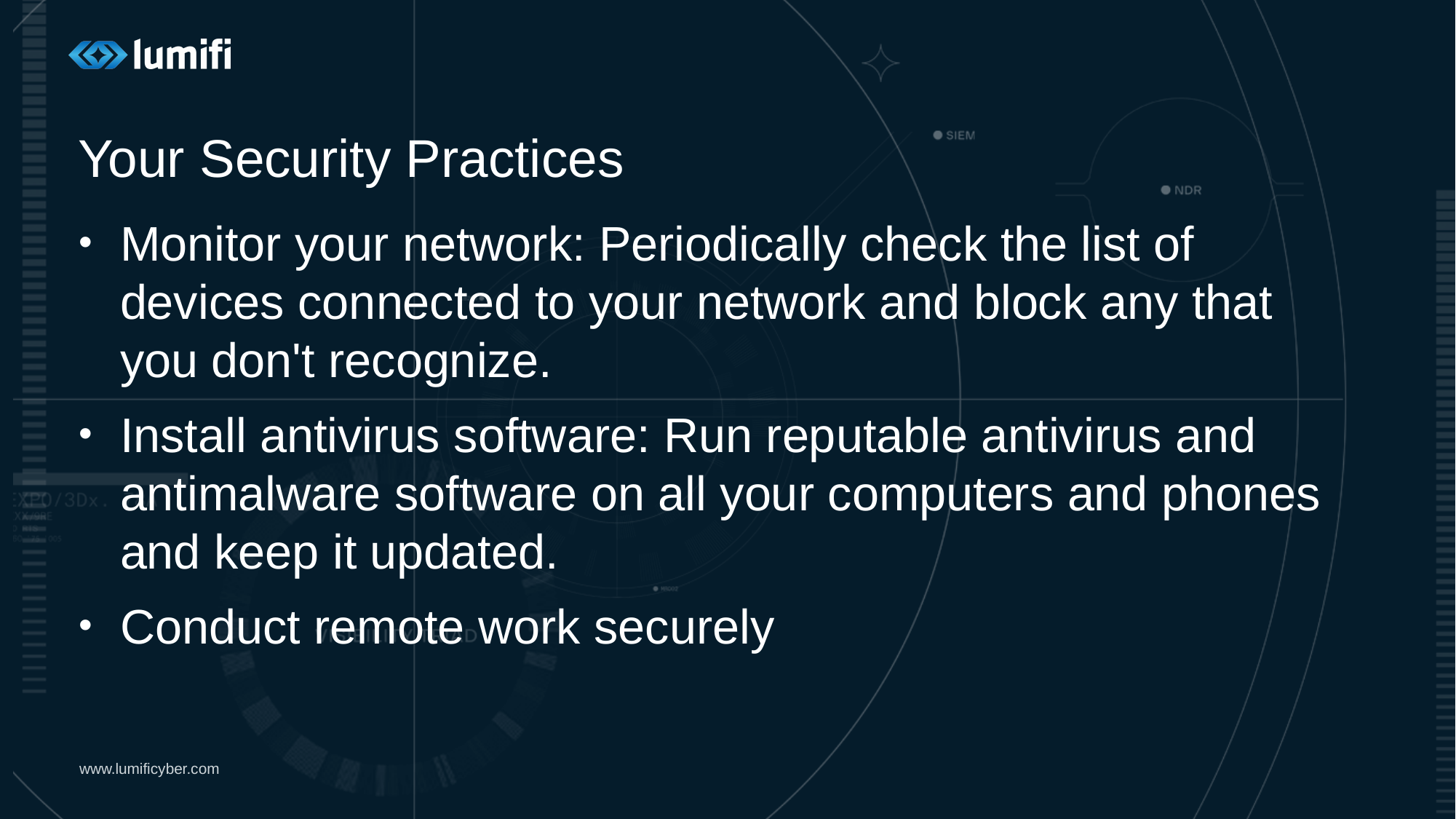

# Your Security Practices
Monitor your network: Periodically check the list of devices connected to your network and block any that you don't recognize.
Install antivirus software: Run reputable antivirus and antimalware software on all your computers and phones and keep it updated.
Conduct remote work securely
www.lumificyber.com